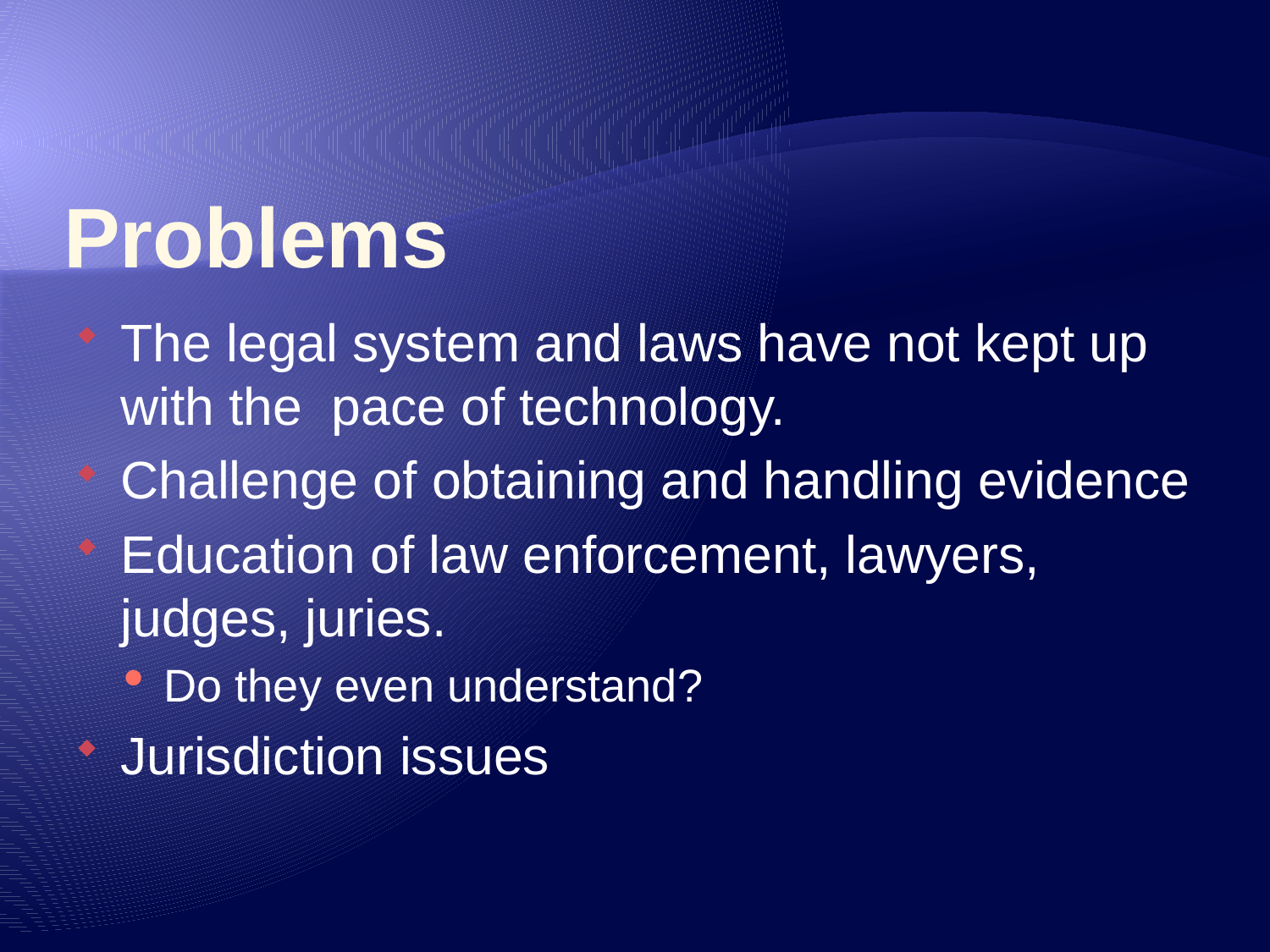

# Problems
The legal system and laws have not kept up with the  pace of technology.
Challenge of obtaining and handling evidence
Education of law enforcement, lawyers, judges, juries.
Do they even understand?
Jurisdiction issues